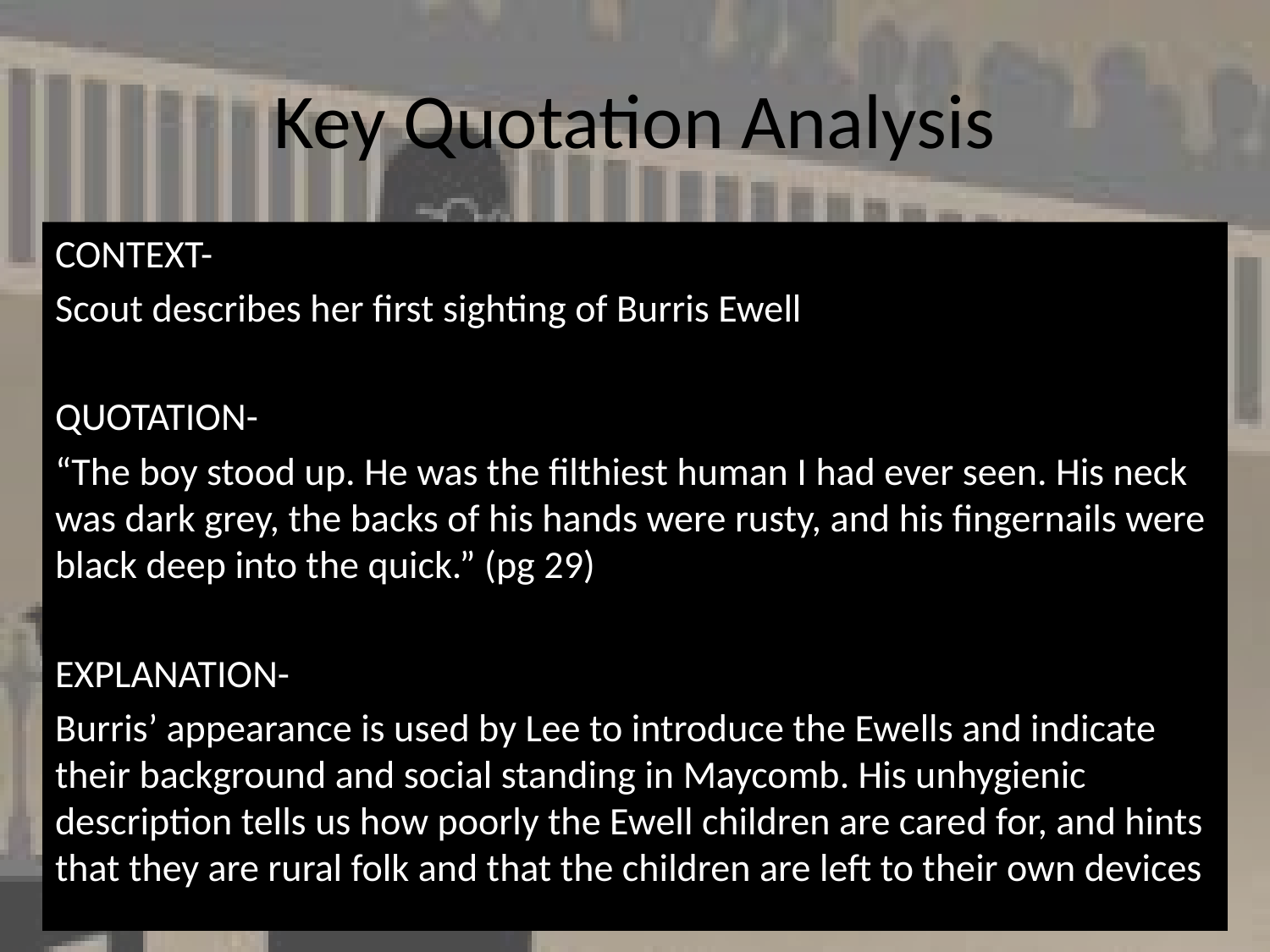

# Key Quotation Analysis
CONTEXT-
Scout describes her first sighting of Burris Ewell

QUOTATION-
“The boy stood up. He was the filthiest human I had ever seen. His neck was dark grey, the backs of his hands were rusty, and his fingernails were black deep into the quick.” (pg 29)

EXPLANATION-
Burris’ appearance is used by Lee to introduce the Ewells and indicate their background and social standing in Maycomb. His unhygienic description tells us how poorly the Ewell children are cared for, and hints that they are rural folk and that the children are left to their own devices